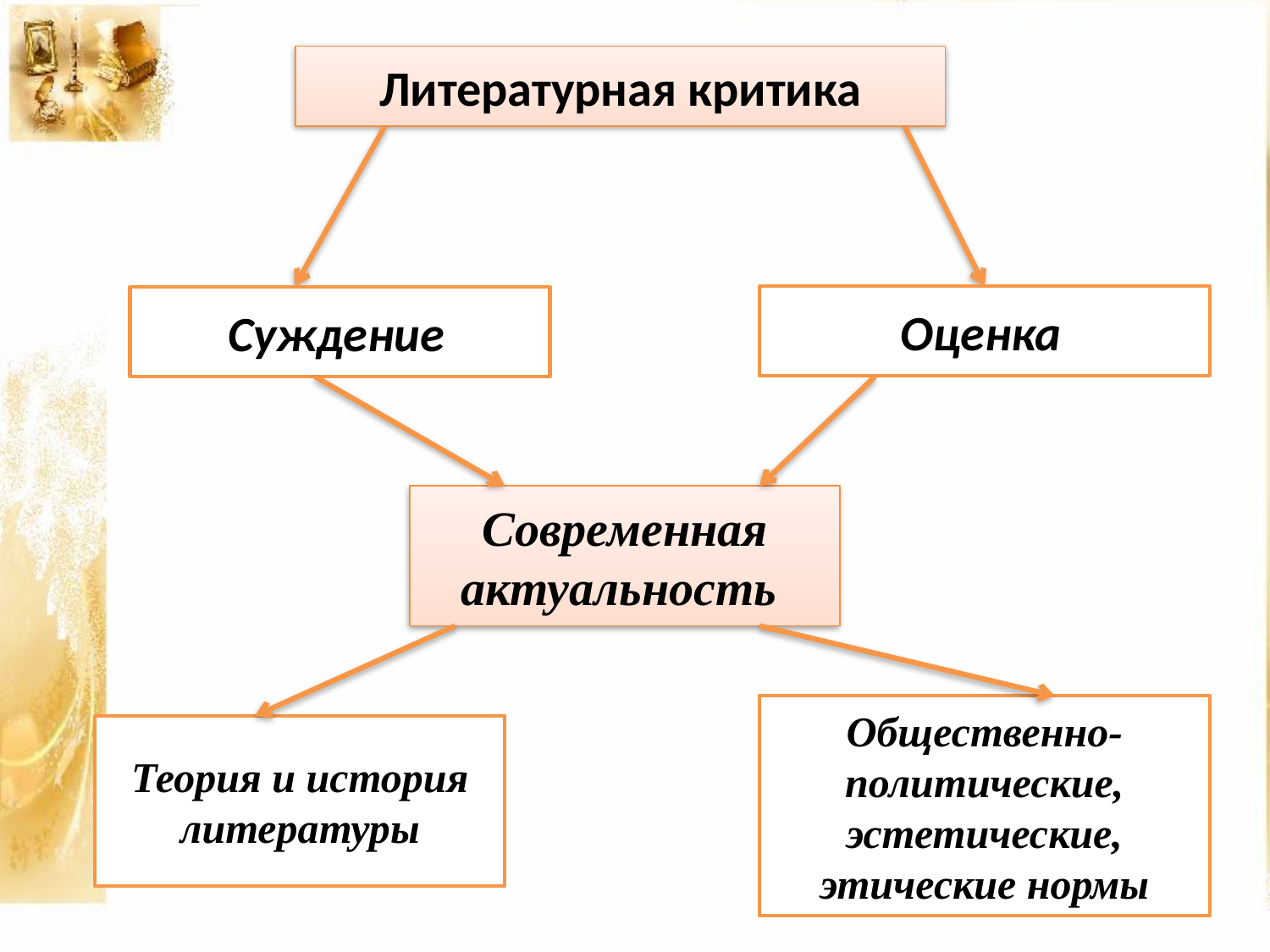

Литературная критика
#
Оценка
Суждение

Современная актуальность
Общественно-политические, эстетические, этические нормы
Теория и история литературы